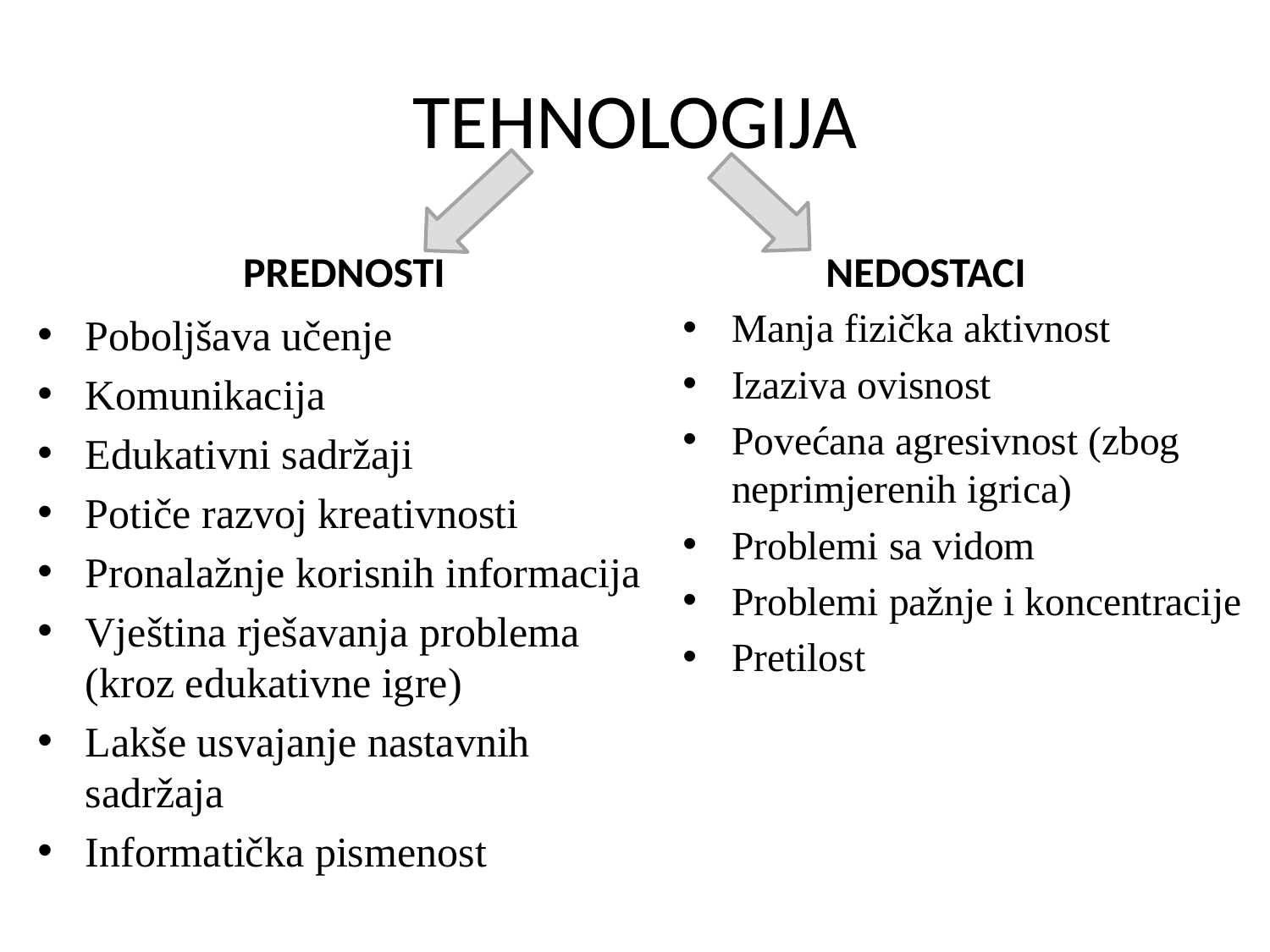

# TEHNOLOGIJA

PREDNOSTI
NEDOSTACI
Manja fizička aktivnost
Izaziva ovisnost
Povećana agresivnost (zbog neprimjerenih igrica)
Problemi sa vidom
Problemi pažnje i koncentracije
Pretilost

Poboljšava učenje
Komunikacija
Edukativni sadržaji
Potiče razvoj kreativnosti
Pronalažnje korisnih informacija
Vještina rješavanja problema (kroz edukativne igre)
Lakše usvajanje nastavnih sadržaja
Informatička pismenost